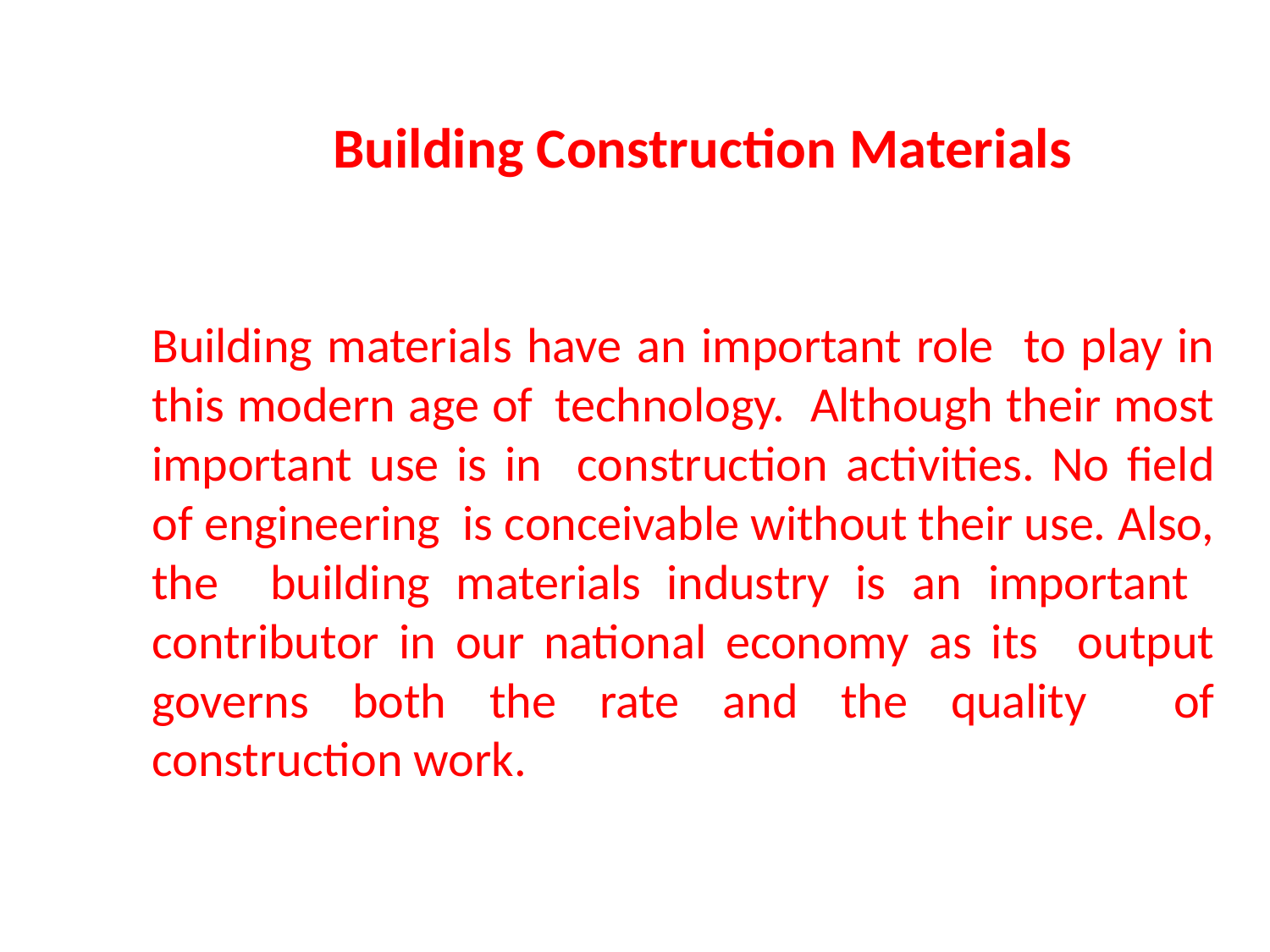

Building Construction Materials
Building materials have an important role  to play in this modern age of technology.  Although their most important use is in  construction activities. No field of engineering  is conceivable without their use. Also, the  building materials industry is an important  contributor in our national economy as its  output governs both the rate and the quality  of construction work.